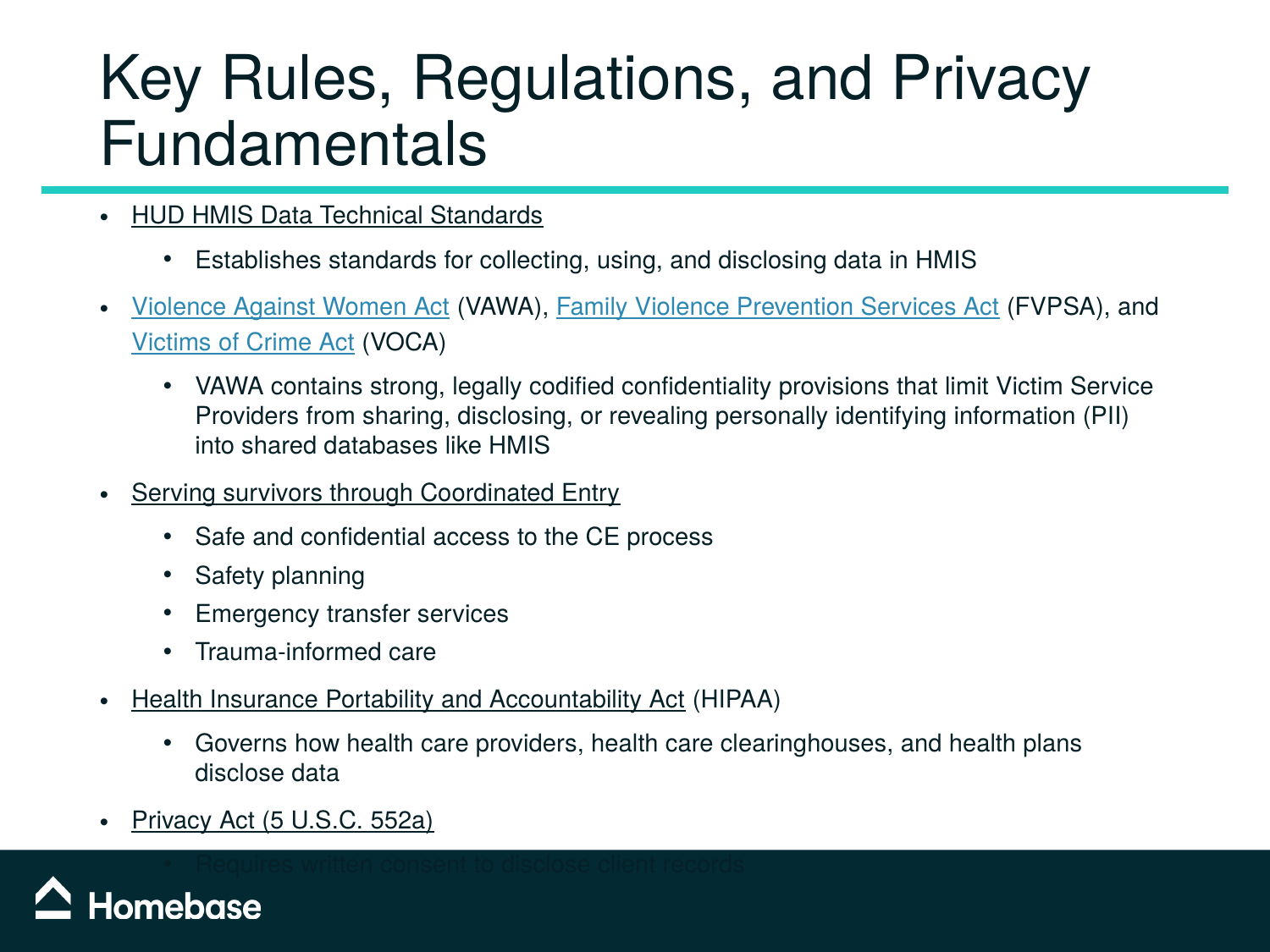

# Key Rules, Regulations, and Privacy Fundamentals
HUD HMIS Data Technical Standards
Establishes standards for collecting, using, and disclosing data in HMIS
Violence Against Women Act (VAWA), Family Violence Prevention Services Act (FVPSA), and Victims of Crime Act (VOCA)
VAWA contains strong, legally codified confidentiality provisions that limit Victim Service Providers from sharing, disclosing, or revealing personally identifying information (PII) into shared databases like HMIS
Serving survivors through Coordinated Entry
Safe and confidential access to the CE process
Safety planning
Emergency transfer services
Trauma-informed care
Health Insurance Portability and Accountability Act (HIPAA)
Governs how health care providers, health care clearinghouses, and health plans disclose data
Privacy Act (5 U.S.C. 552a)
Requires written consent to disclose client records